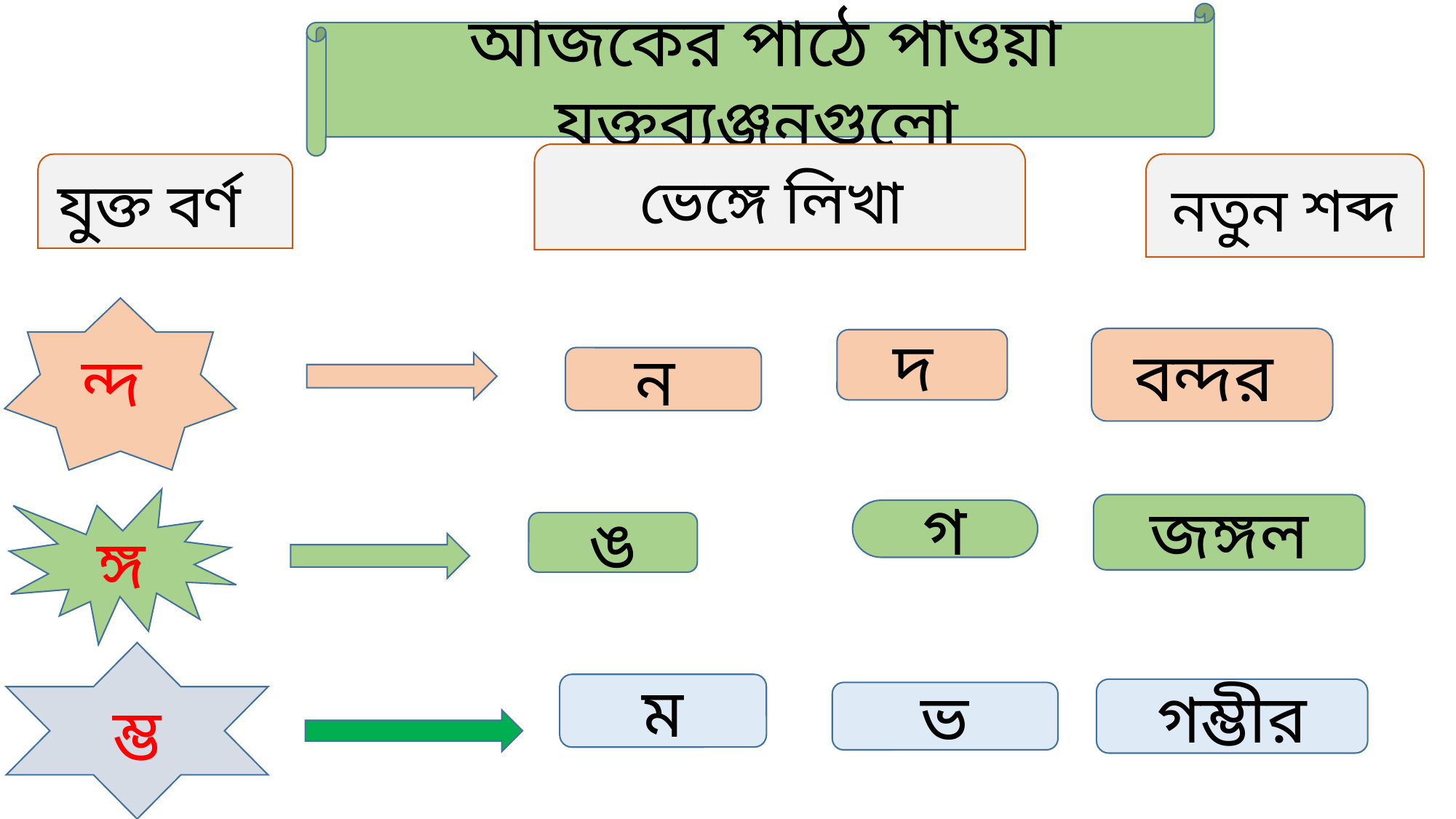

আজকের পাঠে পাওয়া যুক্তব্যঞ্জনগুলো
ভেঙ্গে লিখা
যুক্ত বর্ণ
নতুন শব্দ
ন্দ
বন্দর
দ
ন

 ঙ্গ
জঙ্গল
 গ
ঙ

ম্ভ
 ম
গম্ভীর
ভ